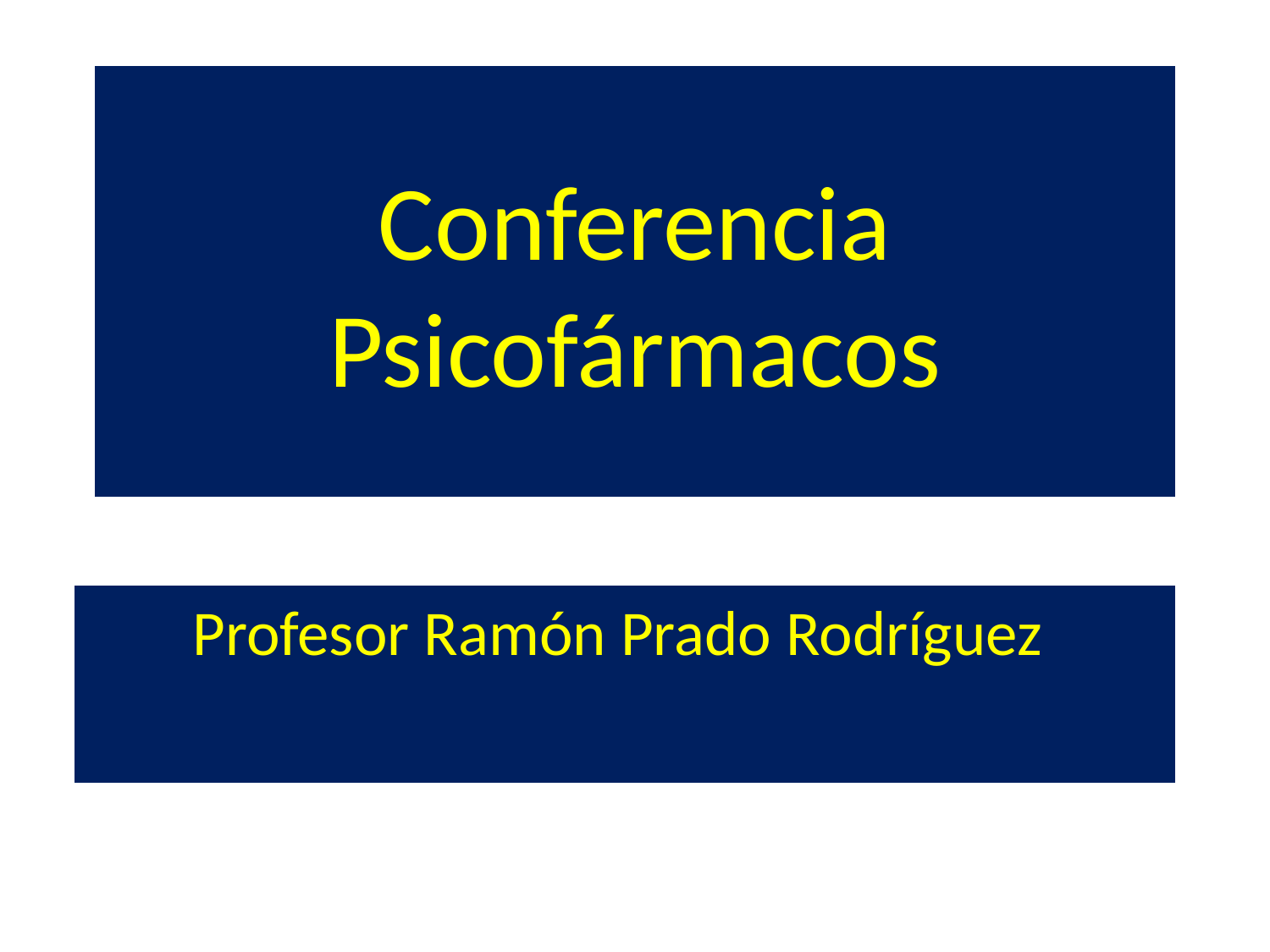

# Conferencia Psicofármacos
Profesor Ramón Prado Rodríguez